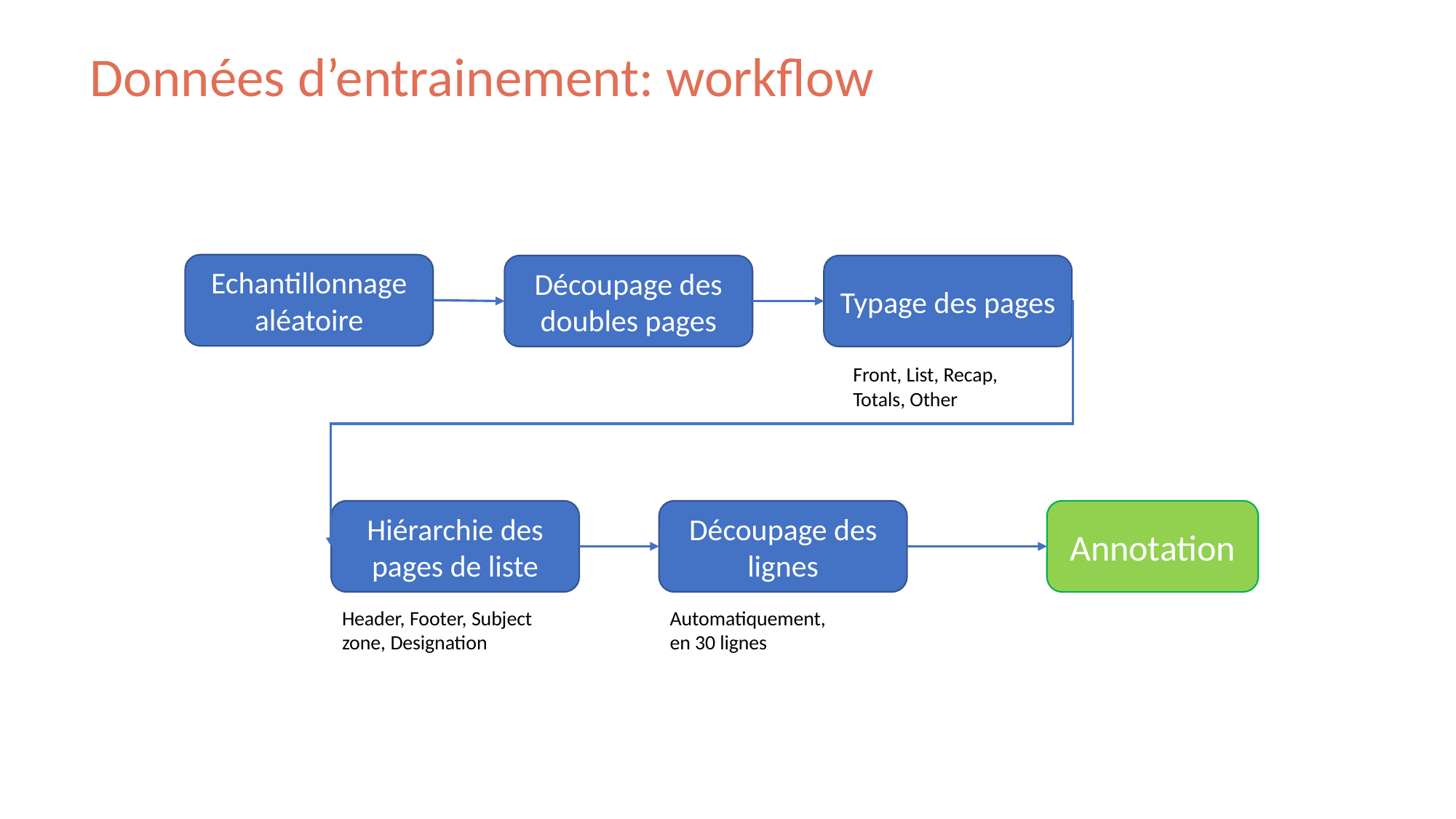

Données d’entrainement: workflow
Echantillonnage
aléatoire
Découpage des doubles pages
Typage des pages
Front, List, Recap, Totals, Other
Hiérarchie des pages de liste
Découpage des lignes
Annotation
Header, Footer, Subject zone, Designation
Automatiquement,  en 30 lignes